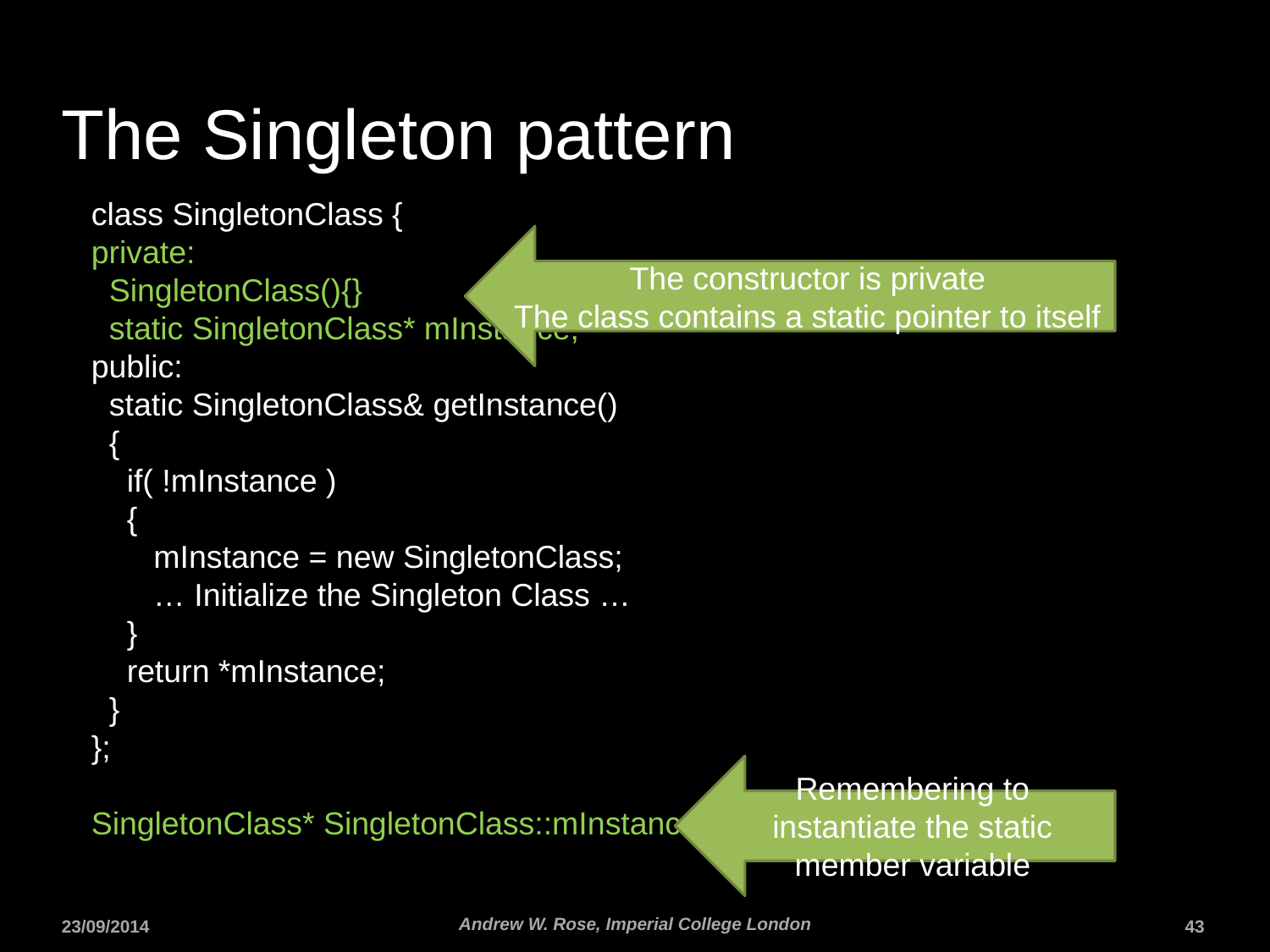

# The Singleton pattern
class SingletonClass {
private:
  SingletonClass(){}
  static SingletonClass* mInstance;
public:
  static SingletonClass& getInstance()
  {
    if( !mInstance )
    {
       mInstance = new SingletonClass;
       … Initialize the Singleton Class …
    }
    return *mInstance;
  }
};

SingletonClass* SingletonClass::mInstance = NULL;
The constructor is private
The class contains a static pointer to itself
Remembering to instantiate the static member variable
Andrew W. Rose, Imperial College London
23/09/2014
43